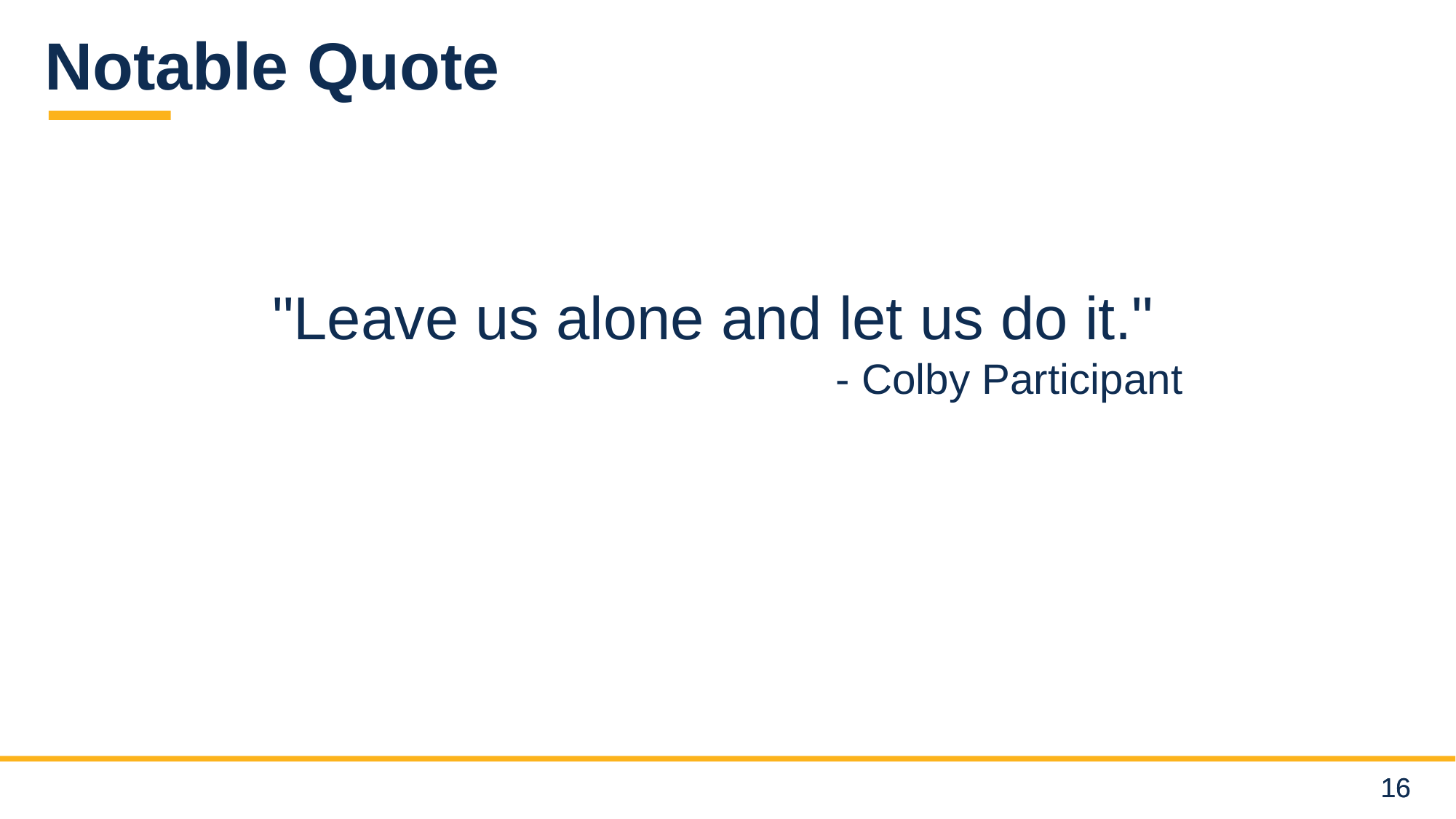

# Notable Quote
"Leave us alone and let us do it."
- Colby Participant